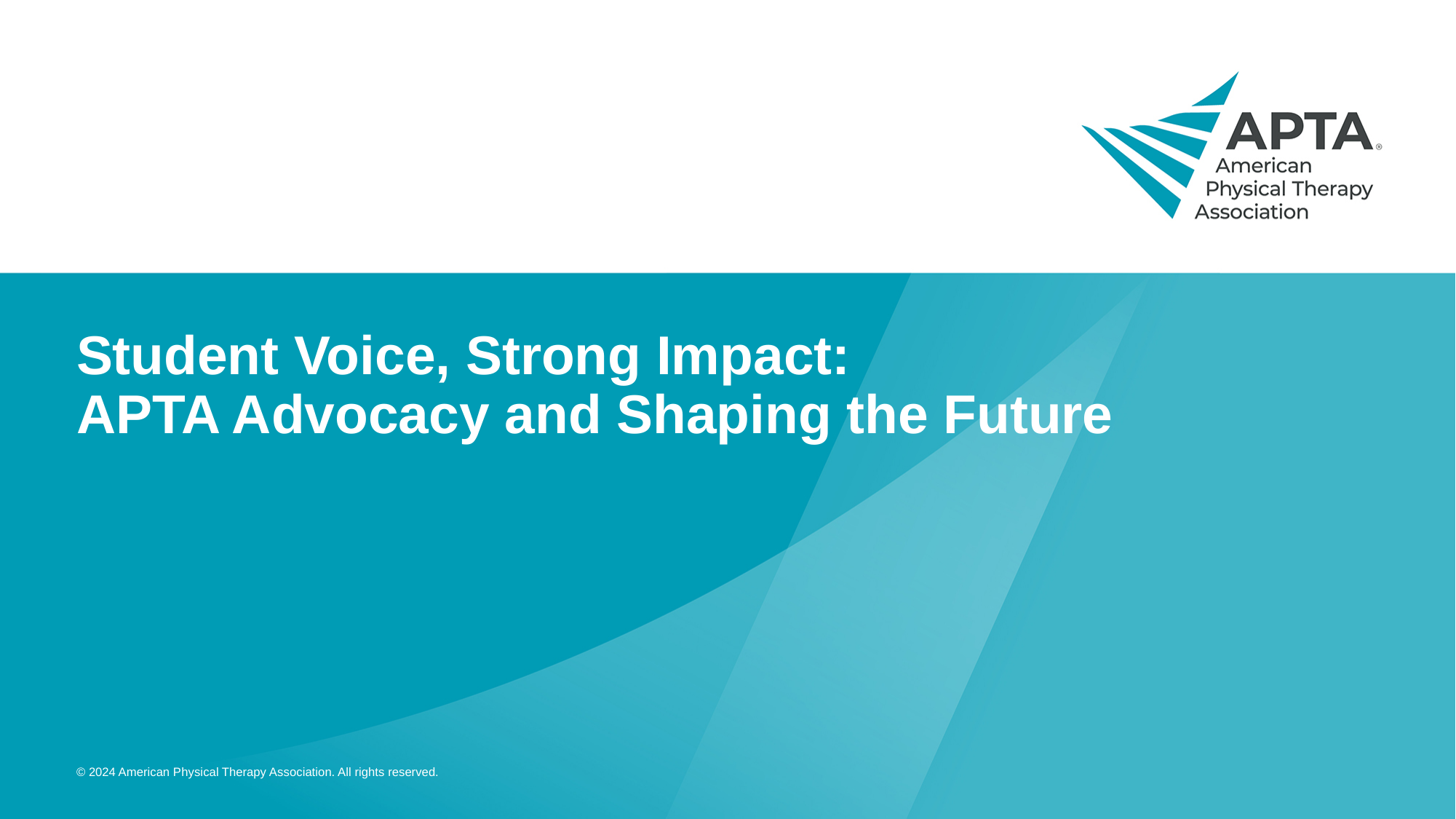

# Student Voice, Strong Impact: APTA Advocacy and Shaping the Future